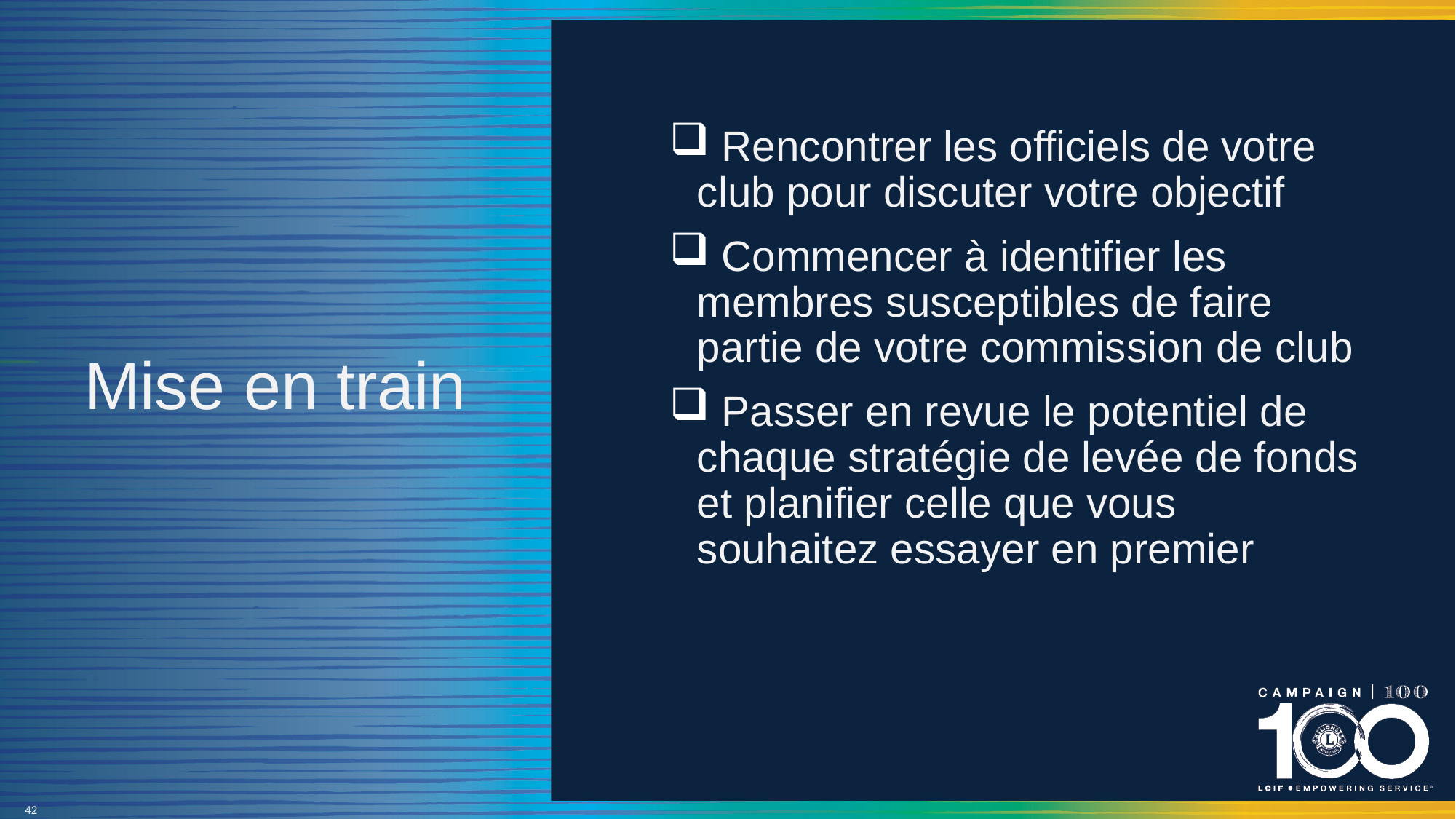

Rencontrer les officiels de votre club pour discuter votre objectif
 Commencer à identifier les membres susceptibles de faire partie de votre commission de club
 Passer en revue le potentiel de chaque stratégie de levée de fonds et planifier celle que vous souhaitez essayer en premier

# Mise en train